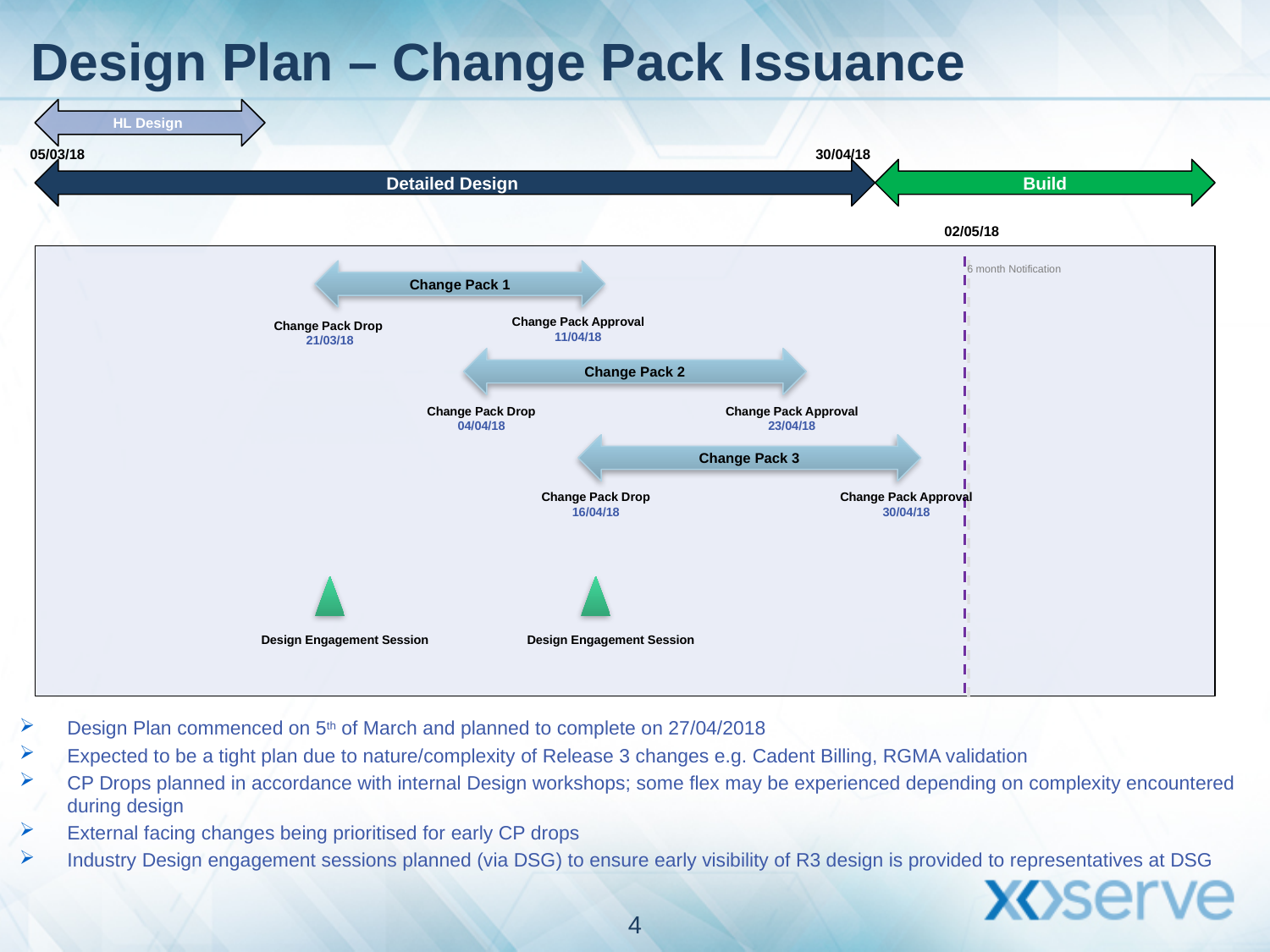

# Design Plan – Change Pack Issuance
HL Design
05/03/18
30/04/18
Detailed Design
Build
02/05/18

6 month Notification
Change Pack 1
Change Pack Approval
11/04/18
Change Pack Drop
21/03/18
Change Pack 2
Change Pack Drop
04/04/18
Change Pack Approval
23/04/18
Change Pack 3
Change Pack Drop
16/04/18
Change Pack Approval
30/04/18

Design Engagement Session
Design Engagement Session
Design Plan commenced on 5th of March and planned to complete on 27/04/2018
Expected to be a tight plan due to nature/complexity of Release 3 changes e.g. Cadent Billing, RGMA validation
CP Drops planned in accordance with internal Design workshops; some flex may be experienced depending on complexity encountered during design
External facing changes being prioritised for early CP drops
Industry Design engagement sessions planned (via DSG) to ensure early visibility of R3 design is provided to representatives at DSG

4